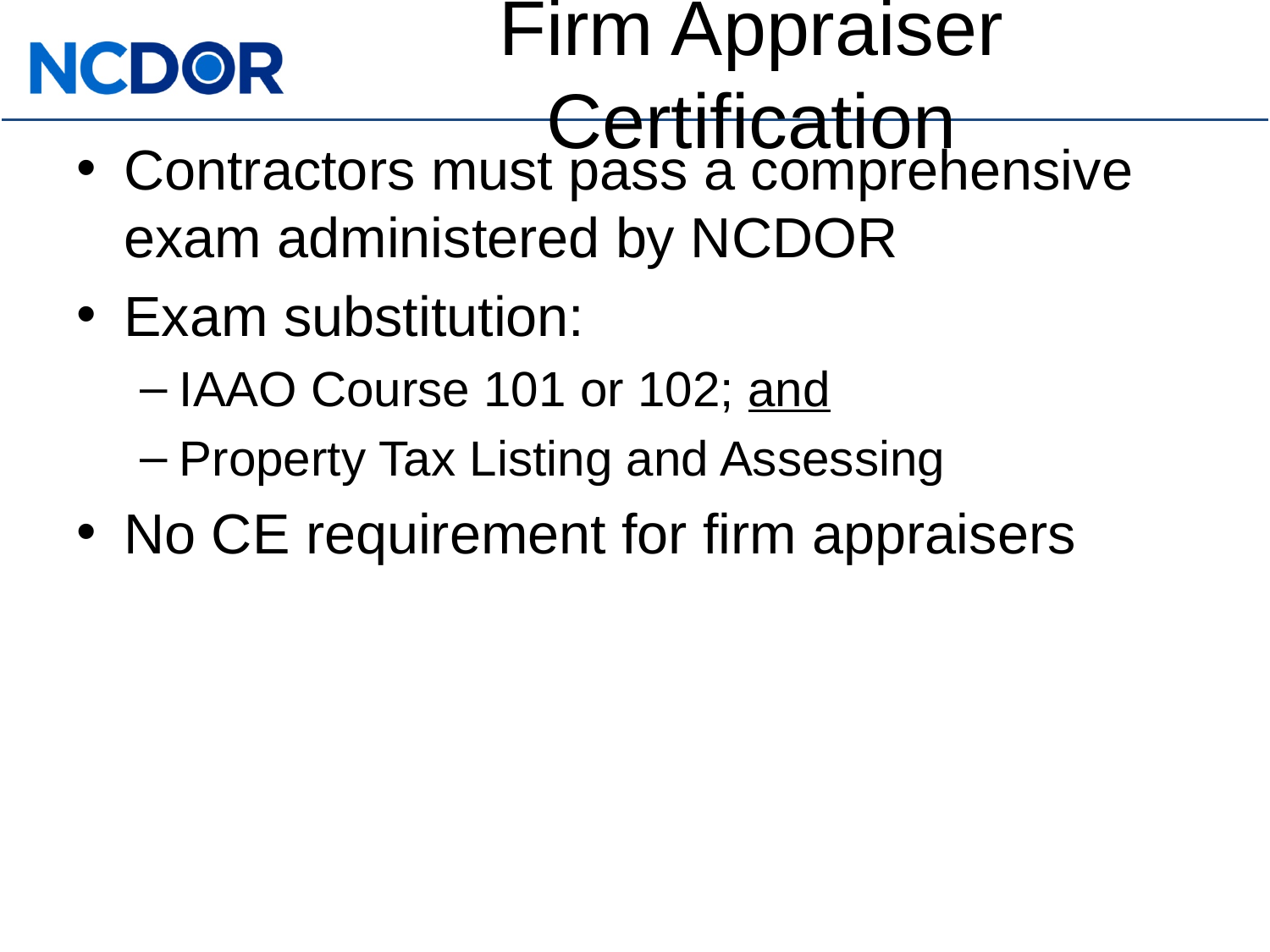

# Firm Appraiser Certification
Contractors must pass a comprehensive exam administered by NCDOR
Exam substitution:
IAAO Course 101 or 102; and
Property Tax Listing and Assessing
No CE requirement for firm appraisers